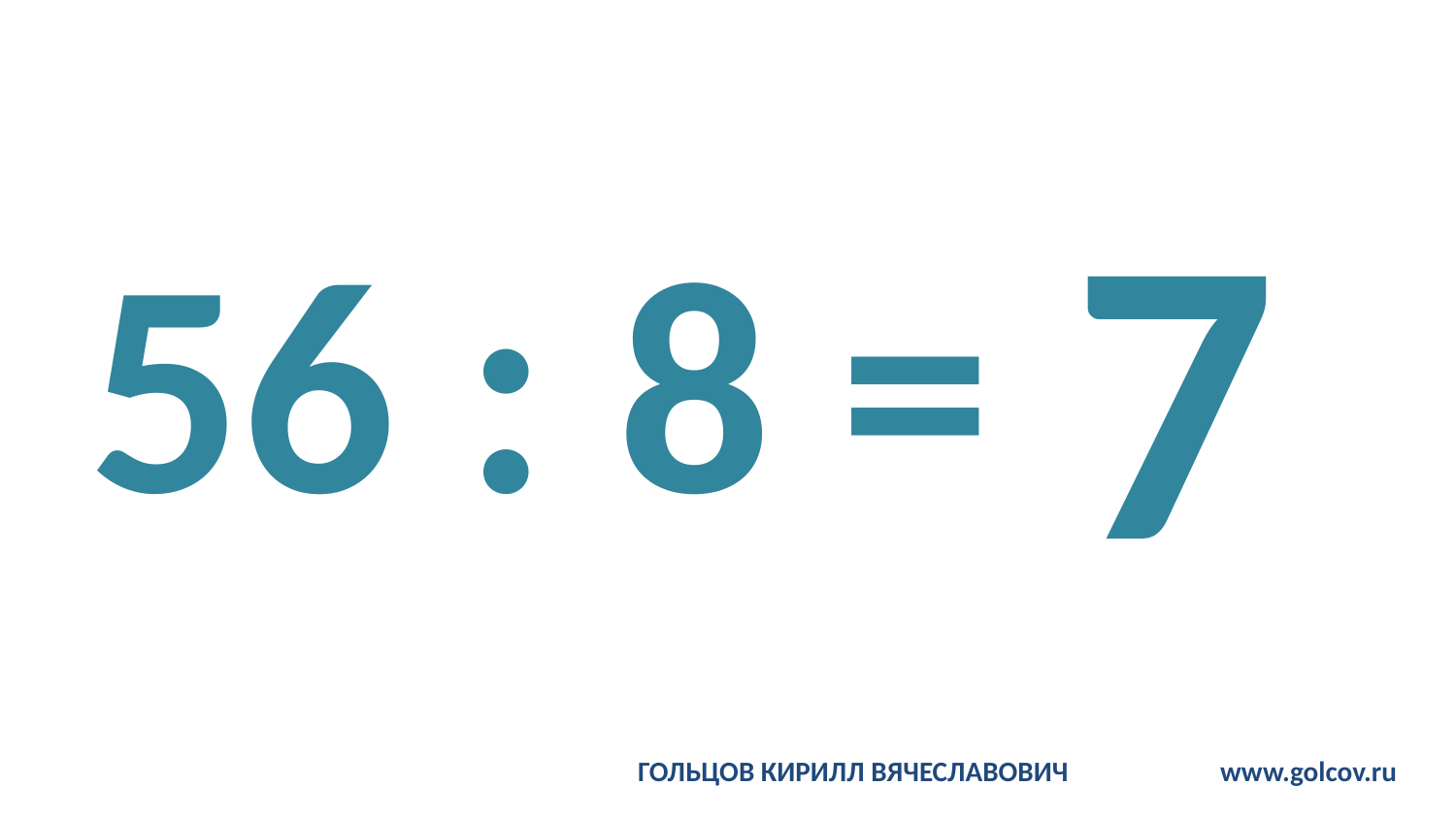

# 56 : 8 =
7
ГОЛЬЦОВ КИРИЛЛ ВЯЧЕСЛАВОВИЧ		www.golcov.ru